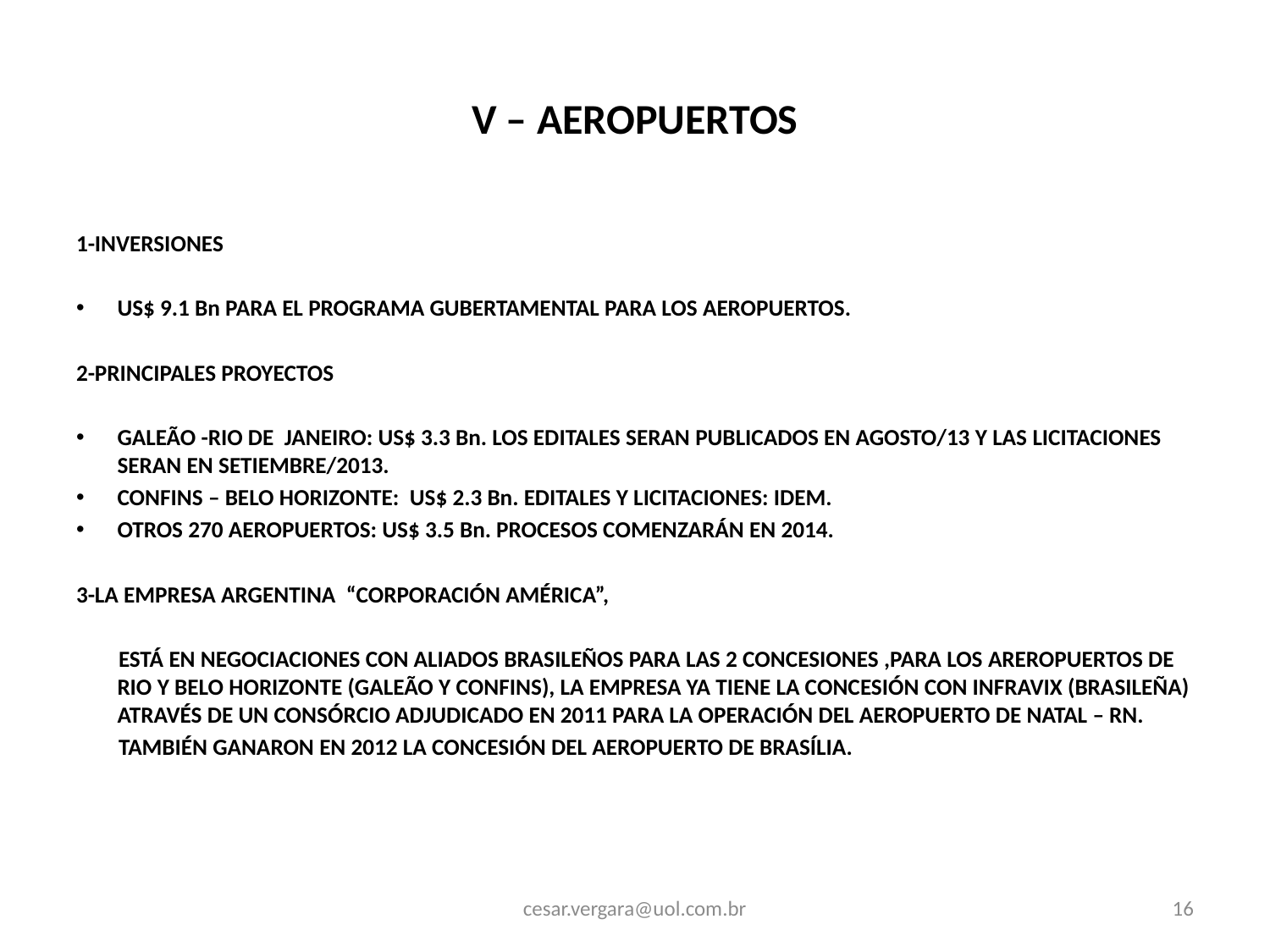

# V – AEROPUERTOS
1-INVERSIONES

US$ 9.1 Bn PARA EL PROGRAMA GUBERTAMENTAL PARA LOS AEROPUERTOS.

2-PRINCIPALES PROYECTOS

GALEÃO -RIO DE  JANEIRO: US$ 3.3 Bn. LOS EDITALES SERAN PUBLICADOS EN AGOSTO/13 Y LAS LICITACIONES SERAN EN SETIEMBRE/2013.
CONFINS – BELO HORIZONTE:  US$ 2.3 Bn. EDITALES Y LICITACIONES: IDEM.
OTROS 270 AEROPUERTOS: US$ 3.5 Bn. PROCESOS COMENZARÁN EN 2014.

3-LA EMPRESA ARGENTINA  “CORPORACIÓN AMÉRICA”,

        ESTÁ EN NEGOCIACIONES CON ALIADOS BRASILEÑOS PARA LAS 2 CONCESIONES ,PARA LOS AREROPUERTOS DE RIO Y BELO HORIZONTE (GALEÃO Y CONFINS), LA EMPRESA YA TIENE LA CONCESIÓN CON INFRAVIX (BRASILEÑA) ATRAVÉS DE UN CONSÓRCIO ADJUDICADO EN 2011 PARA LA OPERACIÓN DEL AEROPUERTO DE NATAL – RN.
        TAMBIÉN GANARON EN 2012 LA CONCESIÓN DEL AEROPUERTO DE BRASÍLIA.

cesar.vergara@uol.com.br
16